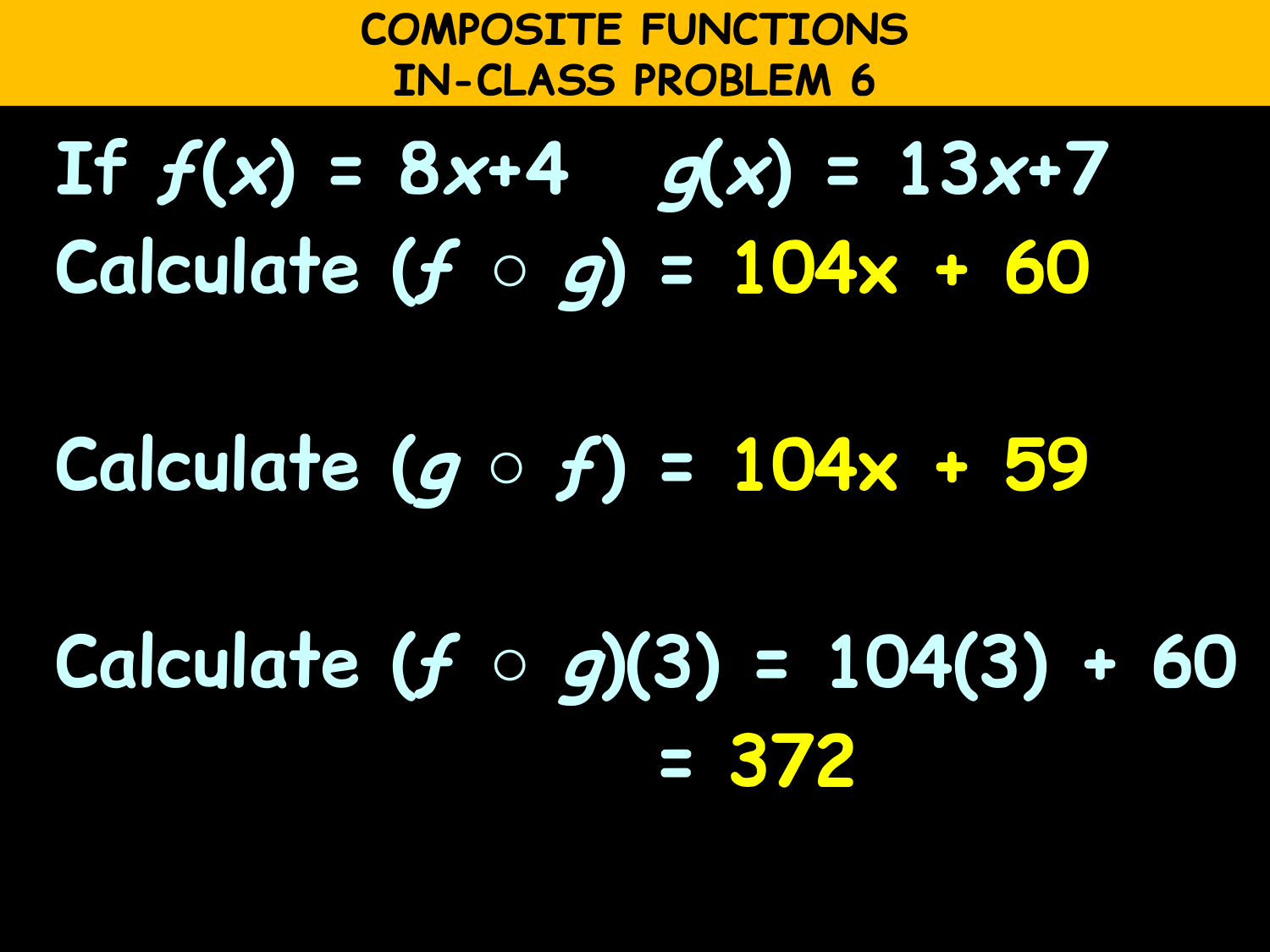

COMPOSITE FUNCTIONS
IN-CLASS PROBLEM 6
If ƒ(x) = 8x+4   g(x) = 13x+7
Calculate (ƒ ○ g) = 104x + 60

Calculate (g ○ ƒ) = 104x + 59

Calculate (ƒ ○ g)(3) = 104(3) + 60
				   = 372